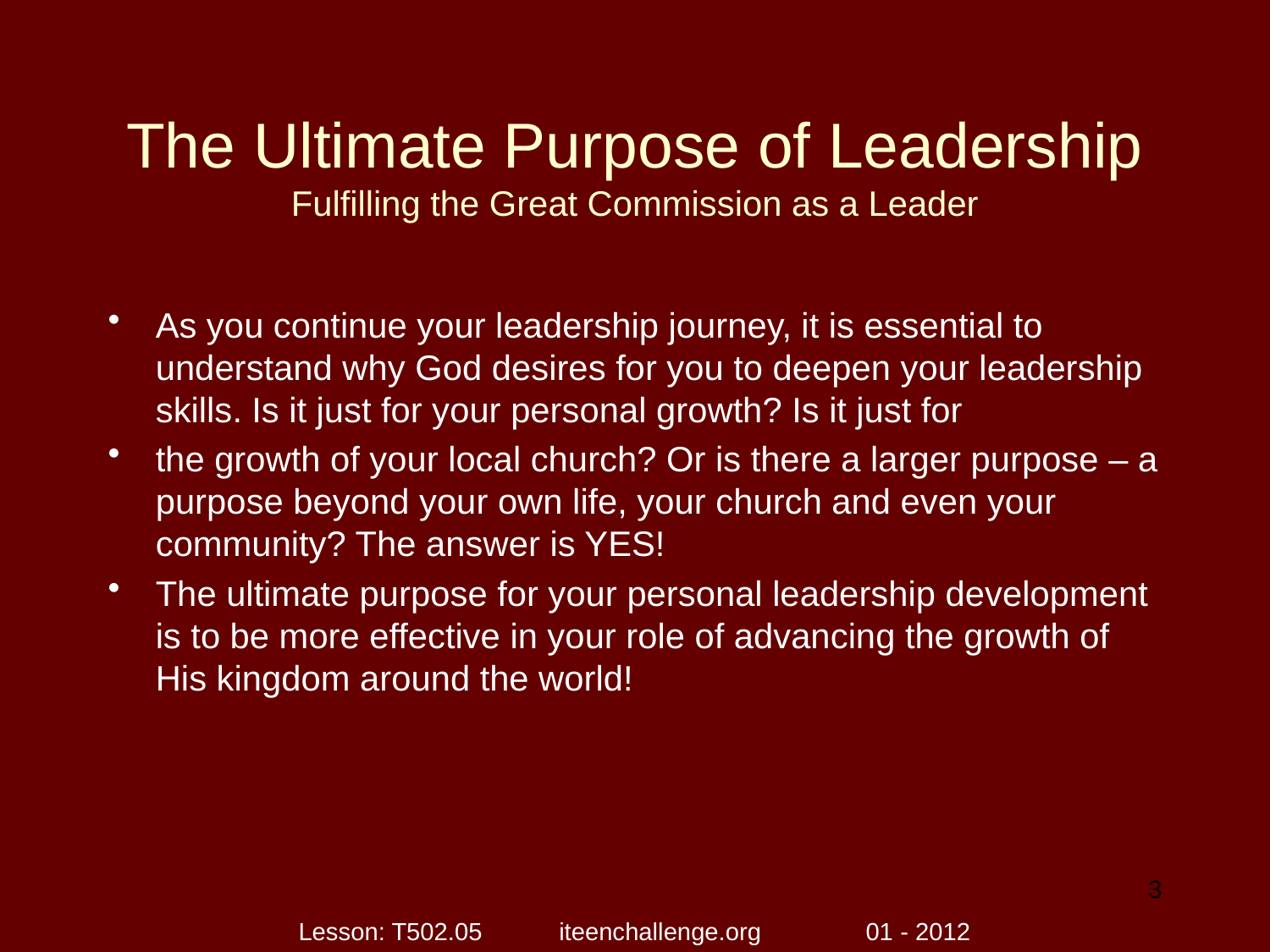

# The Ultimate Purpose of Leadership Fulfilling the Great Commission as a Leader
As you continue your leadership journey, it is essential to understand why God desires for you to deepen your leadership skills. Is it just for your personal growth? Is it just for
the growth of your local church? Or is there a larger purpose – a purpose beyond your own life, your church and even your community? The answer is YES!
The ultimate purpose for your personal leadership development is to be more effective in your role of advancing the growth of His kingdom around the world!
3
Lesson: T502.05           iteenchallenge.org               01 - 2012